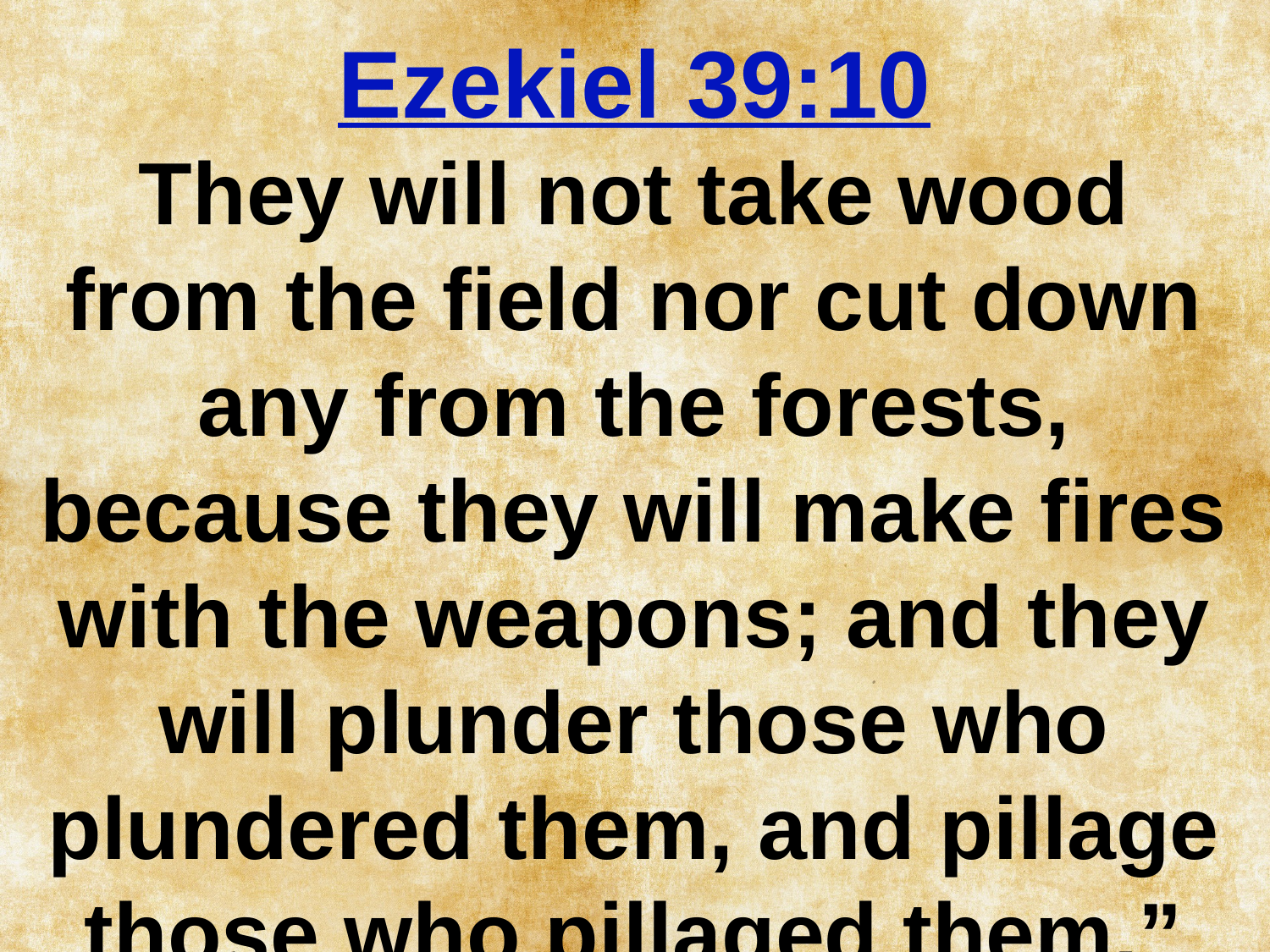

Ezekiel 39:10
They will not take wood from the field nor cut down any from the forests, because they will make fires with the weapons; and they will plunder those who plundered them, and pillage those who pillaged them,” says the Lord God.